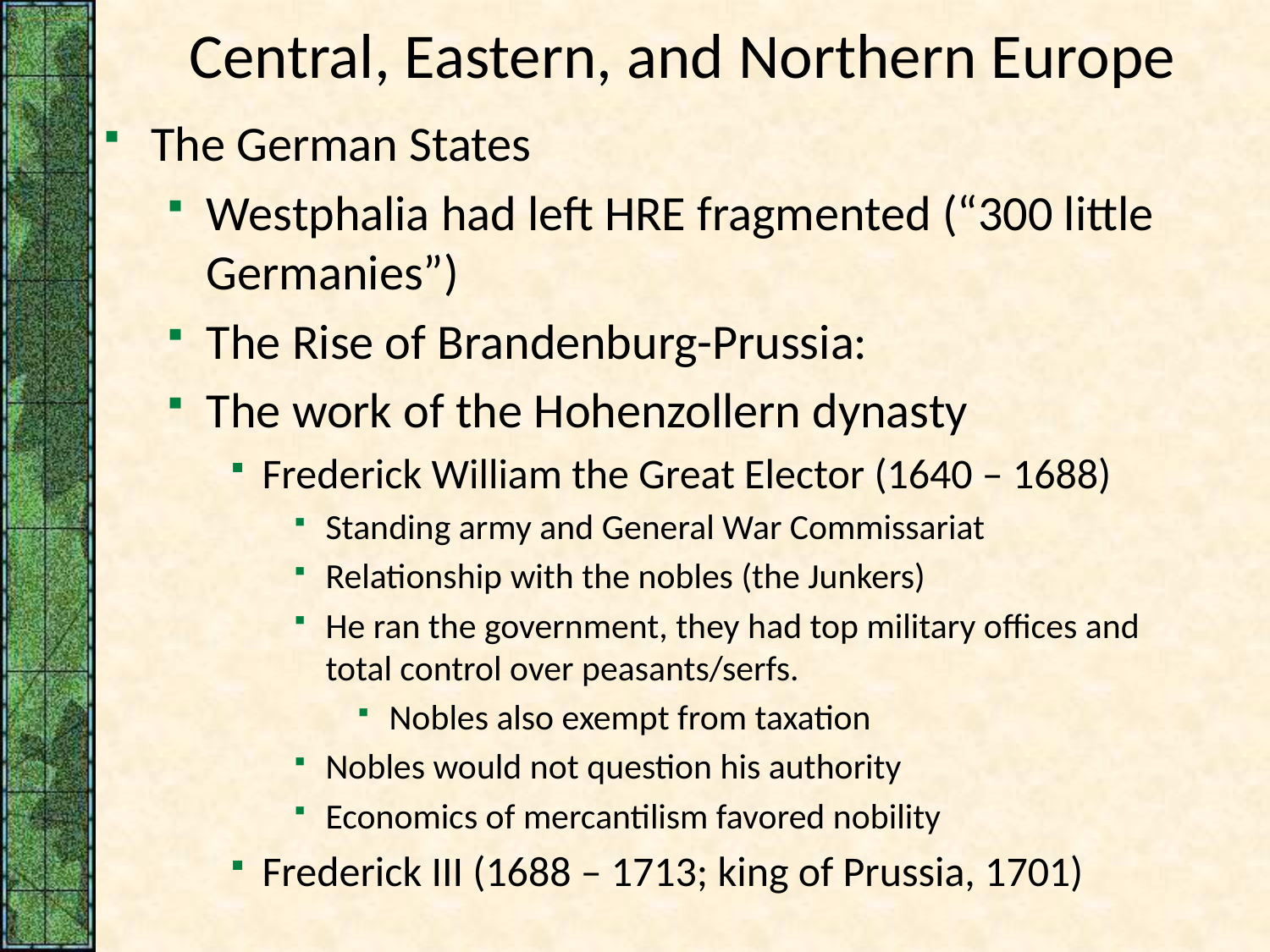

# Central, Eastern, and Northern Europe
The German States
Westphalia had left HRE fragmented (“300 little Germanies”)
The Rise of Brandenburg-Prussia:
The work of the Hohenzollern dynasty
Frederick William the Great Elector (1640 – 1688)
Standing army and General War Commissariat
Relationship with the nobles (the Junkers)
He ran the government, they had top military offices and total control over peasants/serfs.
Nobles also exempt from taxation
Nobles would not question his authority
Economics of mercantilism favored nobility
Frederick III (1688 – 1713; king of Prussia, 1701)